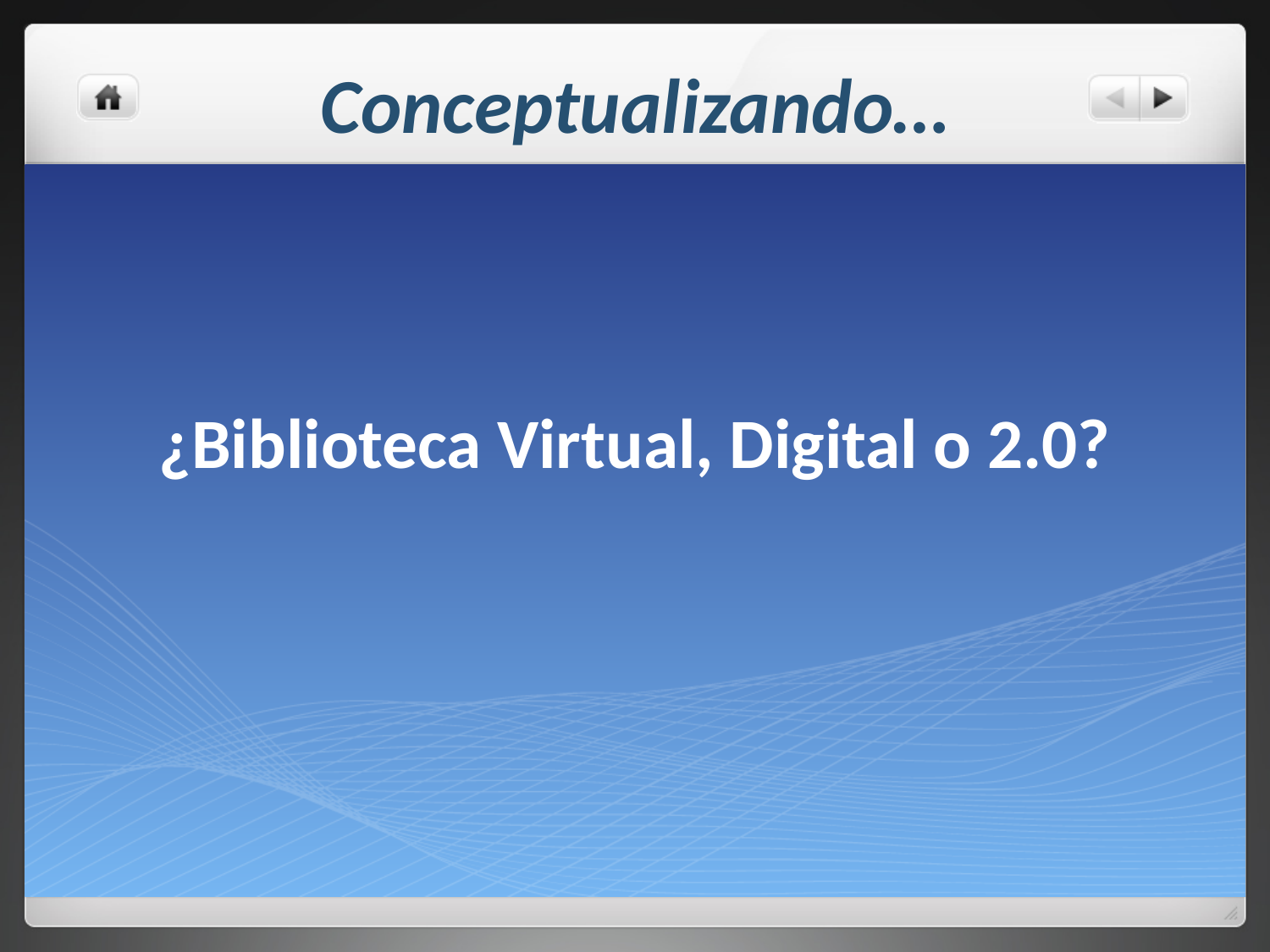

# Conceptualizando…
¿Biblioteca Virtual, Digital o 2.0?